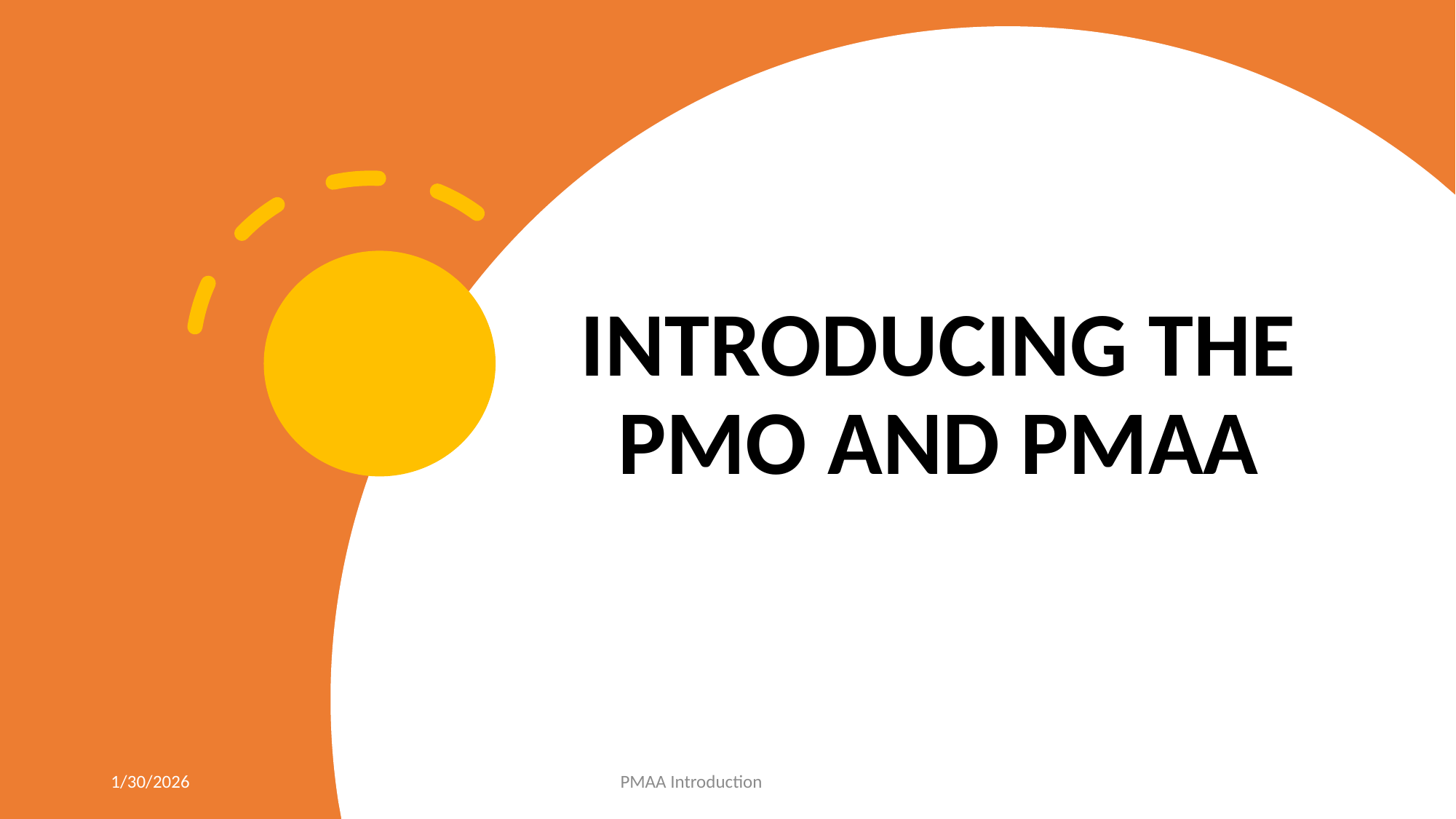

# INTRODUCING THE PMO AND PMAA

1/30/2026
PMAA Introduction